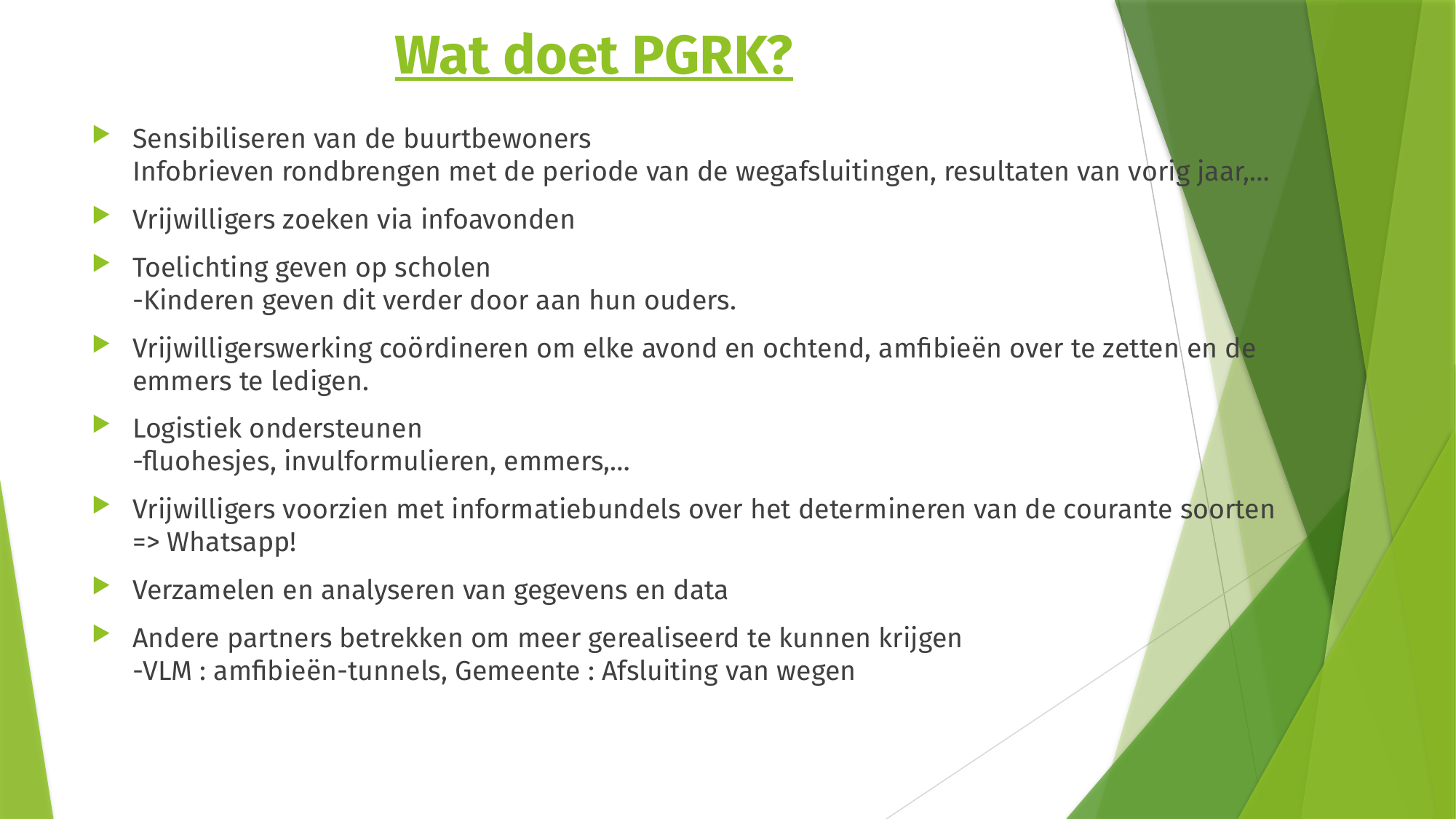

# Wat doet PGRK?
Sensibiliseren van de buurtbewoners
Infobrieven rondbrengen met de periode van de wegafsluitingen, resultaten van vorig jaar,…
Vrijwilligers zoeken via infoavonden
Toelichting geven op scholen
-Kinderen geven dit verder door aan hun ouders.
Vrijwilligerswerking coördineren om elke avond en ochtend, amfibieën over te zetten en de emmers te ledigen.
Logistiek ondersteunen
-fluohesjes, invulformulieren, emmers,…
Vrijwilligers voorzien met informatiebundels over het determineren van de courante soorten => Whatsapp!
Verzamelen en analyseren van gegevens en data
Andere partners betrekken om meer gerealiseerd te kunnen krijgen
-VLM : amfibieën-tunnels, Gemeente : Afsluiting van wegen